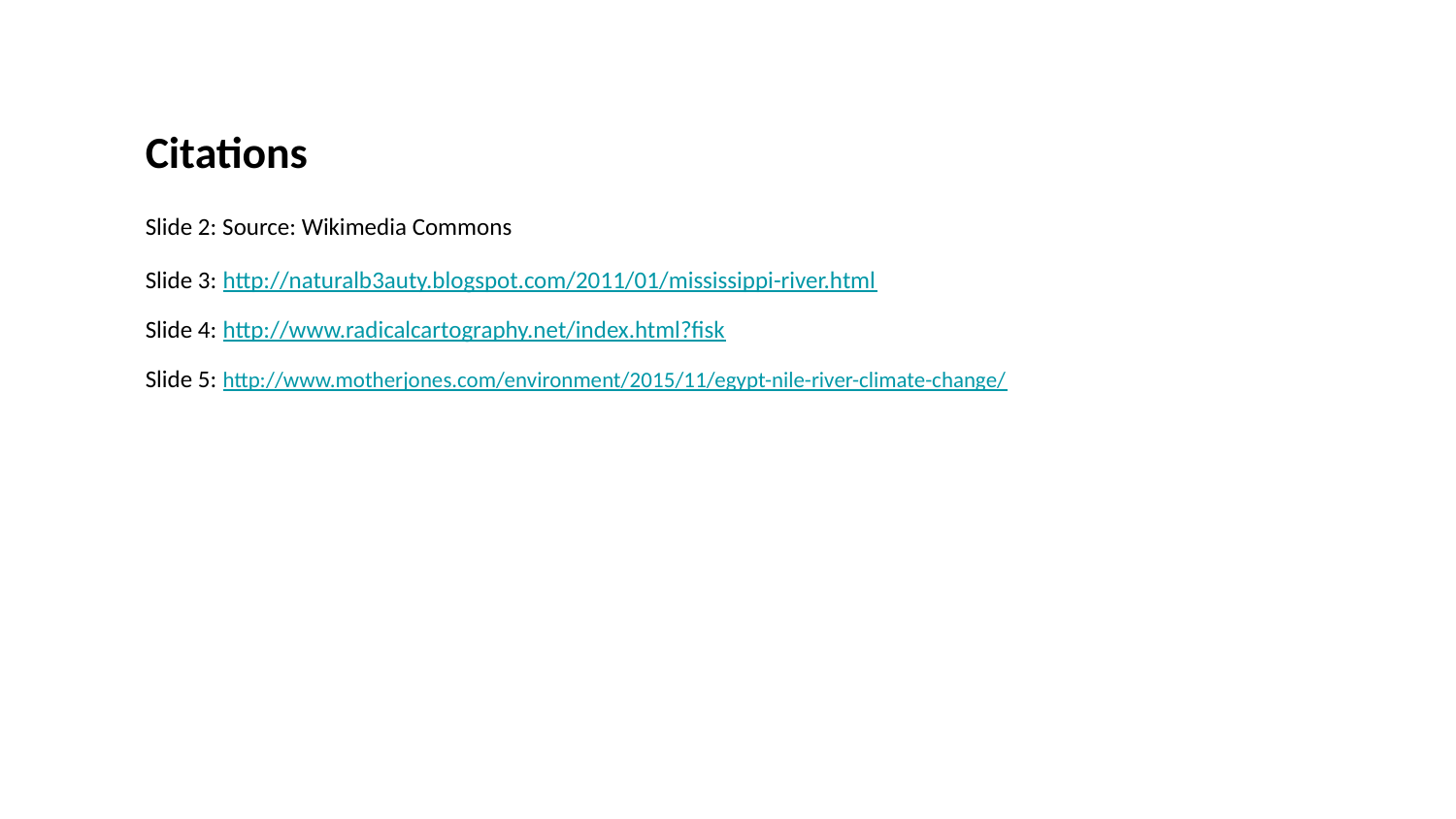

Citations

Slide 2: Source: Wikimedia Commons
Slide 3: http://naturalb3auty.blogspot.com/2011/01/mississippi-river.html
Slide 4: http://www.radicalcartography.net/index.html?fisk
Slide 5: http://www.motherjones.com/environment/2015/11/egypt-nile-river-climate-change/